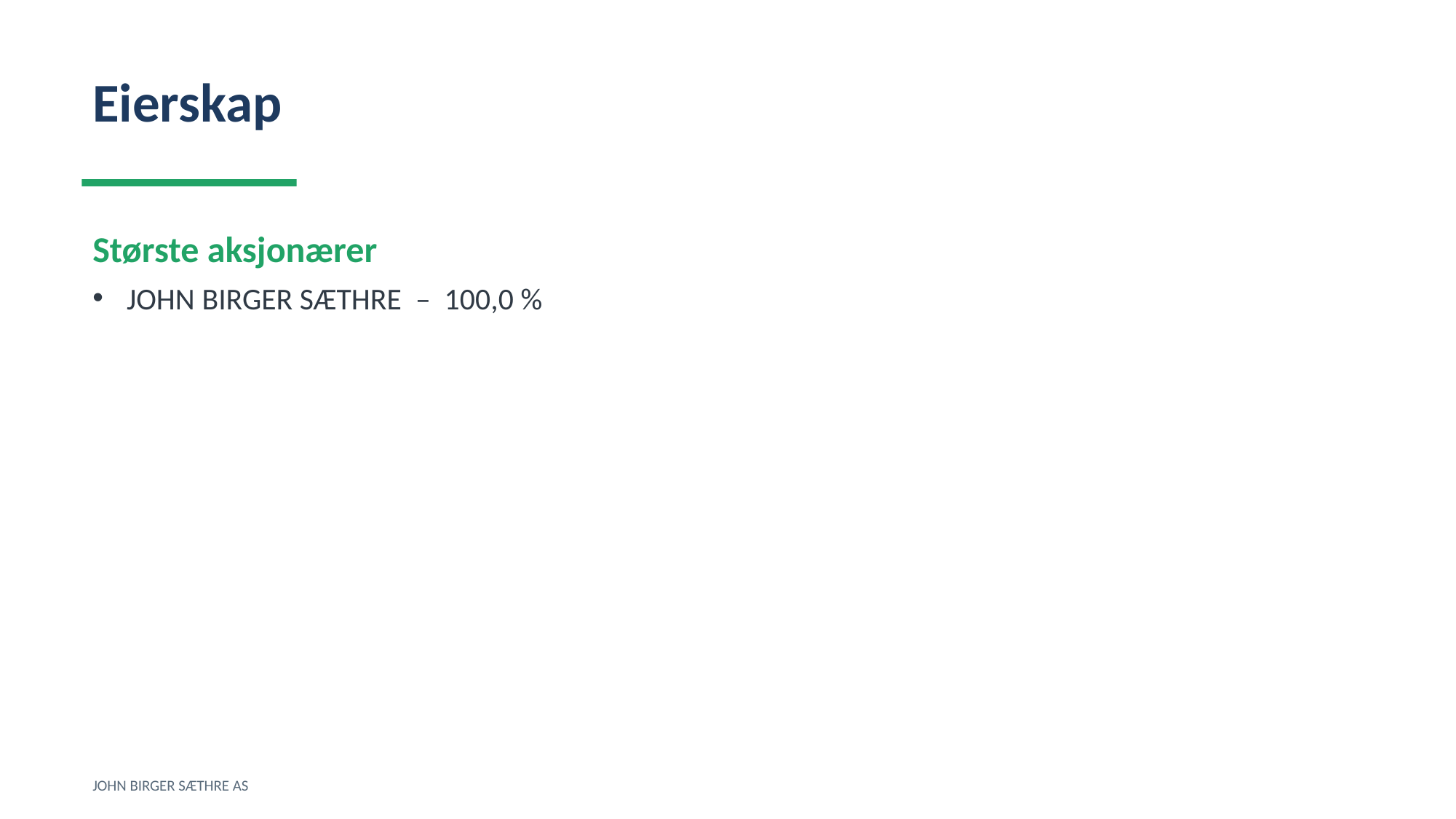

Eierskap

Største aksjonærer
JOHN BIRGER SÆTHRE  –  100,0 %
JOHN BIRGER SÆTHRE AS